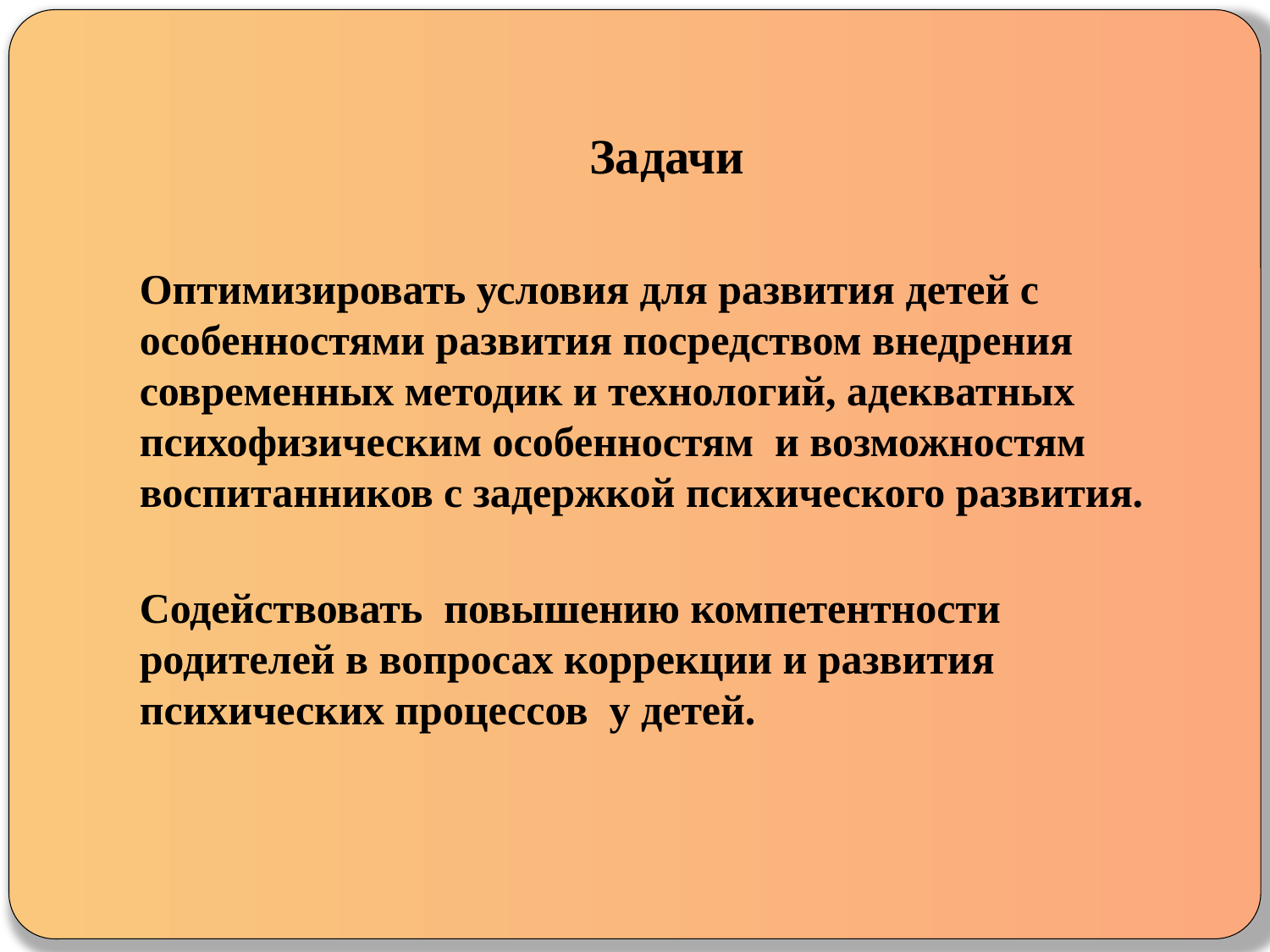

# Задачи

Оптимизировать условия для развития детей с особенностями развития посредством внедрения современных методик и технологий, адекватных психофизическим особенностям  и возможностям воспитанников с задержкой психического развития.

Содействовать  повышению компетентности родителей в вопросах коррекции и развития психических процессов  у детей.